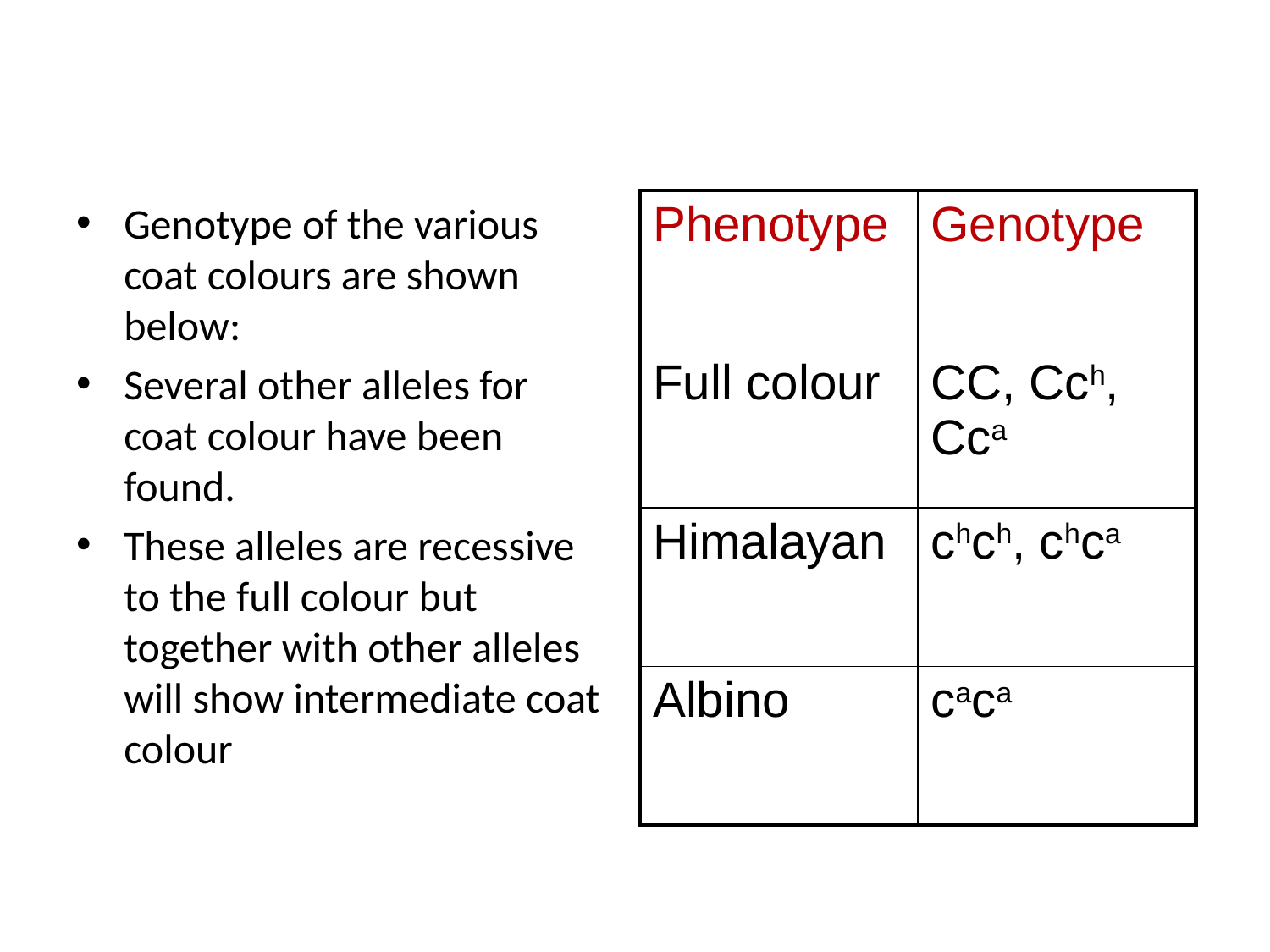

#
Genotype of the various coat colours are shown below:
Several other alleles for coat colour have been found.
These alleles are recessive to the full colour but together with other alleles will show intermediate coat colour
| Phenotype | Genotype |
| --- | --- |
| Full colour | CC, Cch, Cca |
| Himalayan | chch, chca |
| Albino | caca |